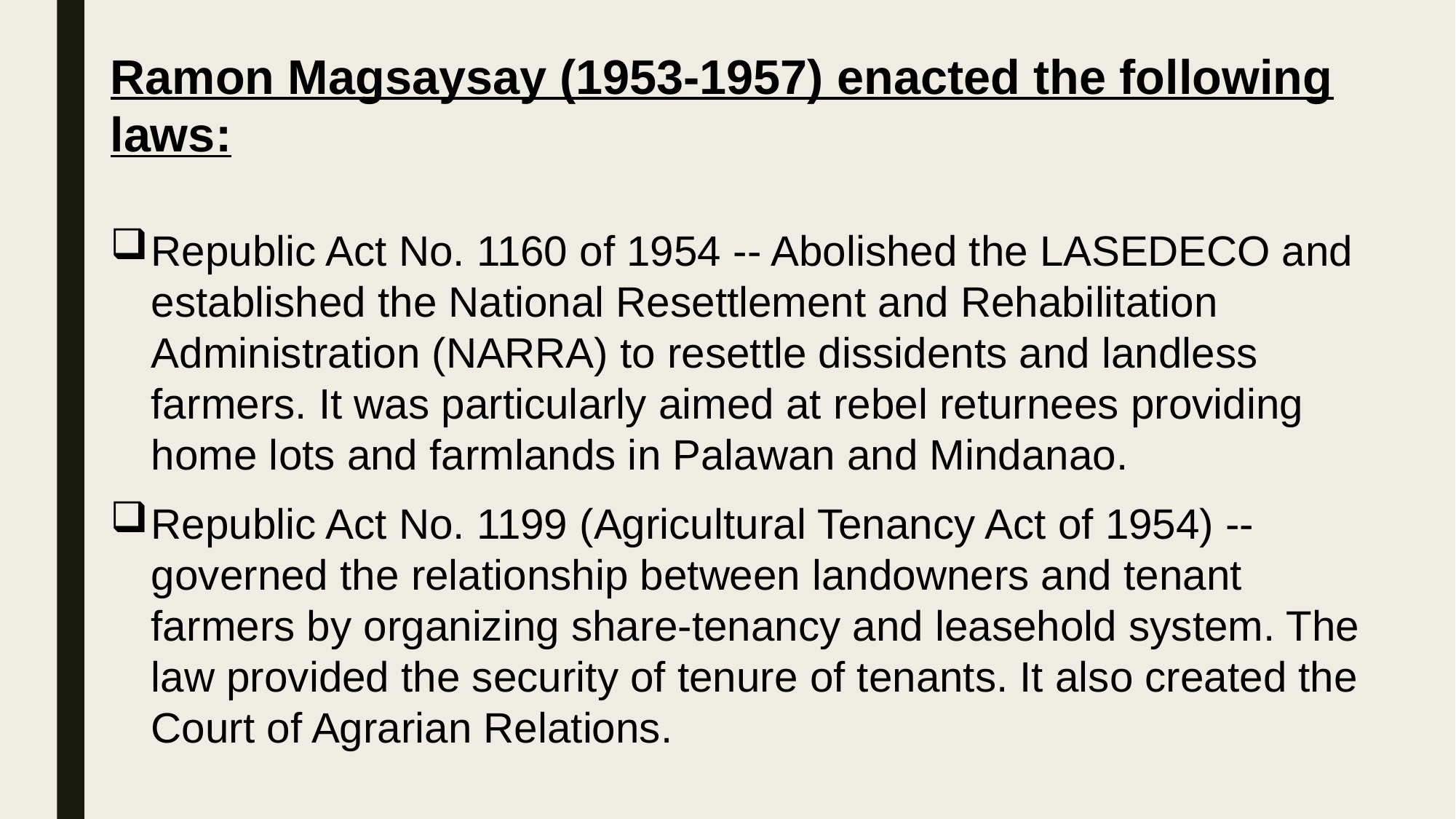

Ramon Magsaysay (1953-1957) enacted the following laws:

Republic Act No. 1160 of 1954 -- Abolished the LASEDECO and established the National Resettlement and Rehabilitation Administration (NARRA) to resettle dissidents and landless farmers. It was particularly aimed at rebel returnees providing home lots and farmlands in Palawan and Mindanao.
Republic Act No. 1199 (Agricultural Tenancy Act of 1954) -- governed the relationship between landowners and tenant farmers by organizing share-tenancy and leasehold system. The law provided the security of tenure of tenants. It also created the Court of Agrarian Relations.